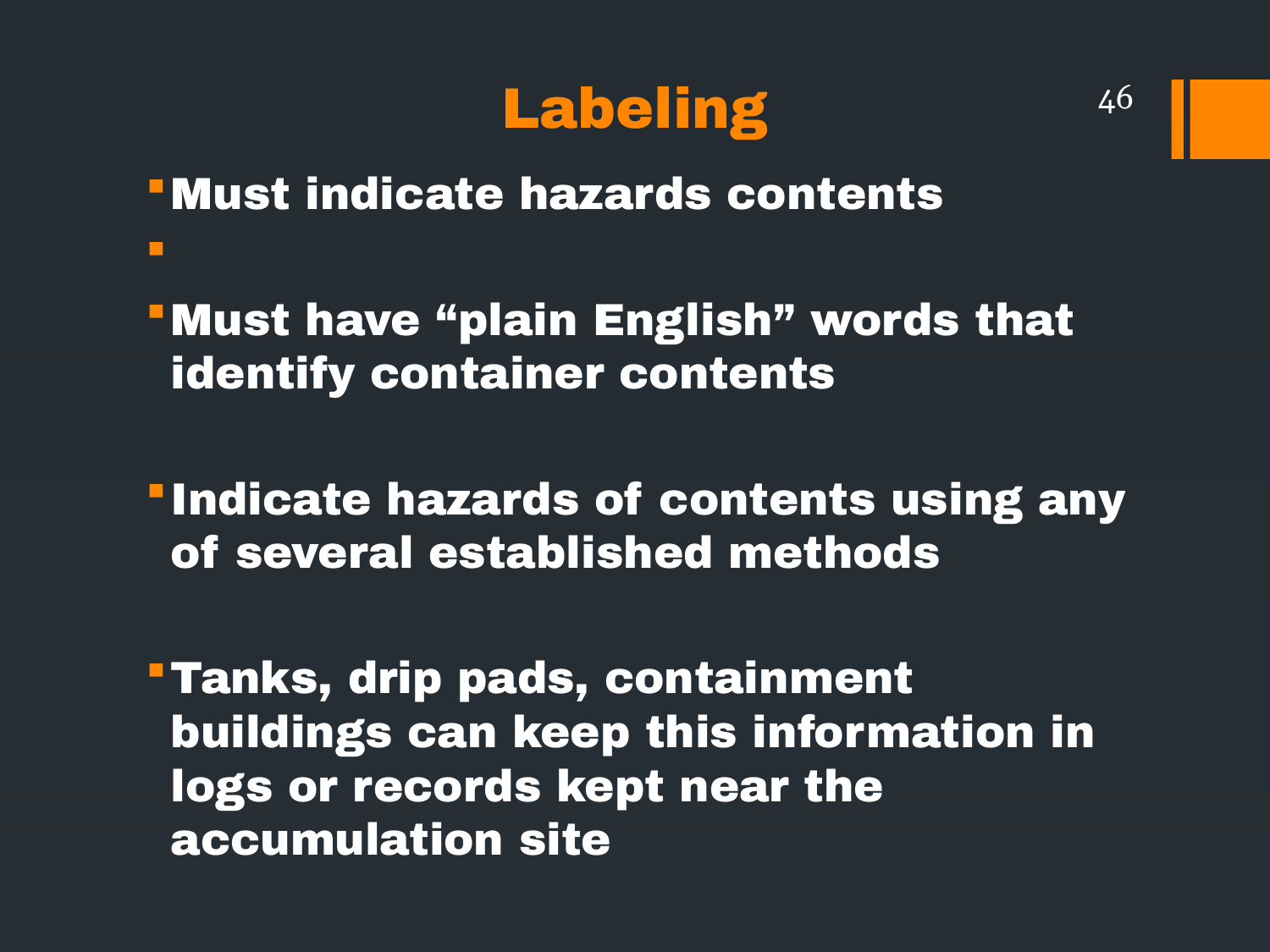

# Labeling
46
Must indicate hazards contents

Must have “plain English” words that identify container contents

Indicate hazards of contents using any of several established methods

Tanks, drip pads, containment buildings can keep this information in logs or records kept near the accumulation site